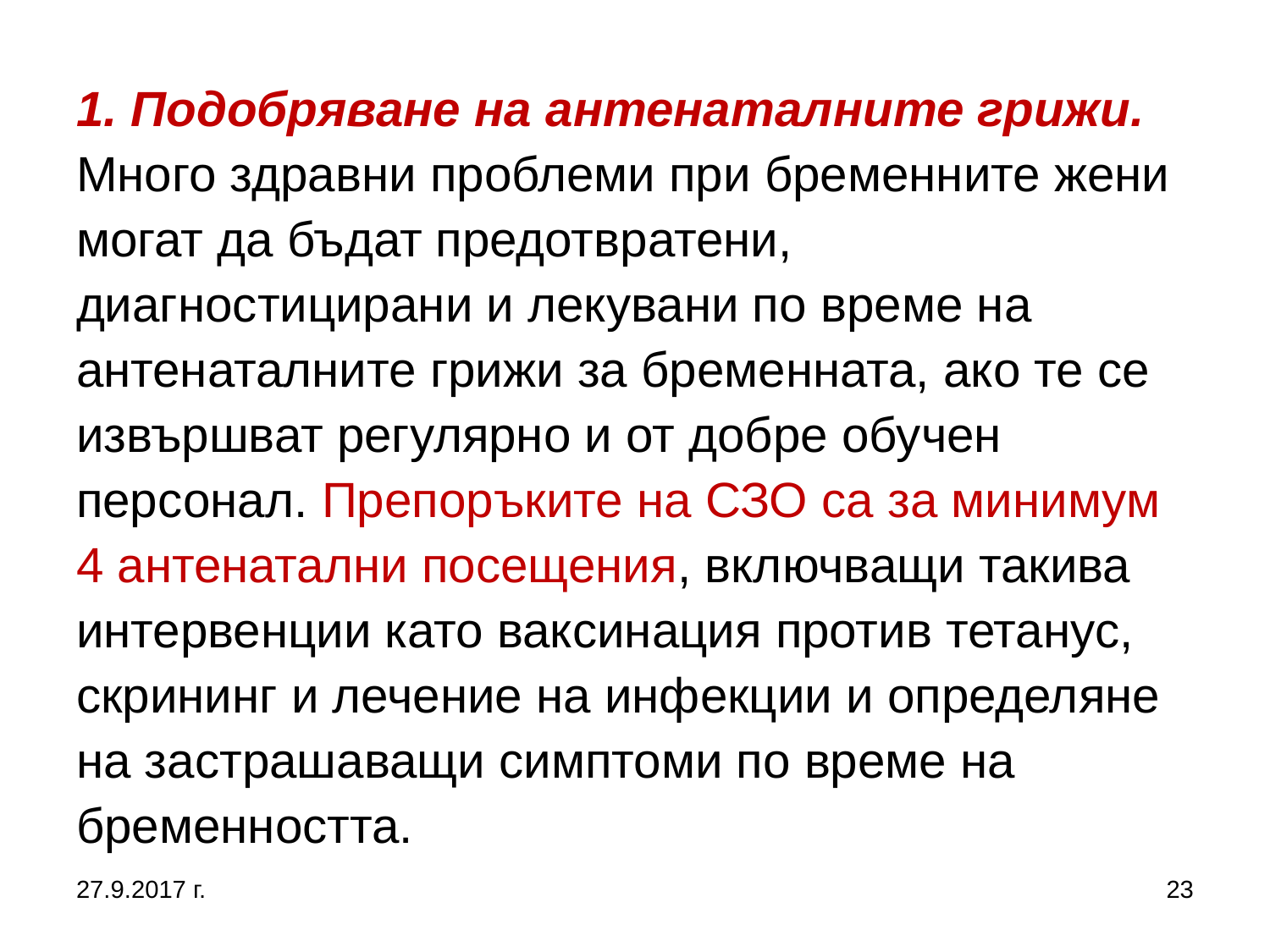

# 1. Подобряване на антенаталните грижи. Много здравни проблеми при бременните жени могат да бъдат предотвратени, диагностицирани и лекувани по време на антенаталните грижи за бременната, ако те се извършват регулярно и от добре обучен персонал. Препоръките на СЗО са за минимум 4 антенатални посещения, включващи такива интервенции като ваксинация против тетанус, скрининг и лечение на инфекции и определяне на застрашаващи симптоми по време на бременността.
27.9.2017 г.
23